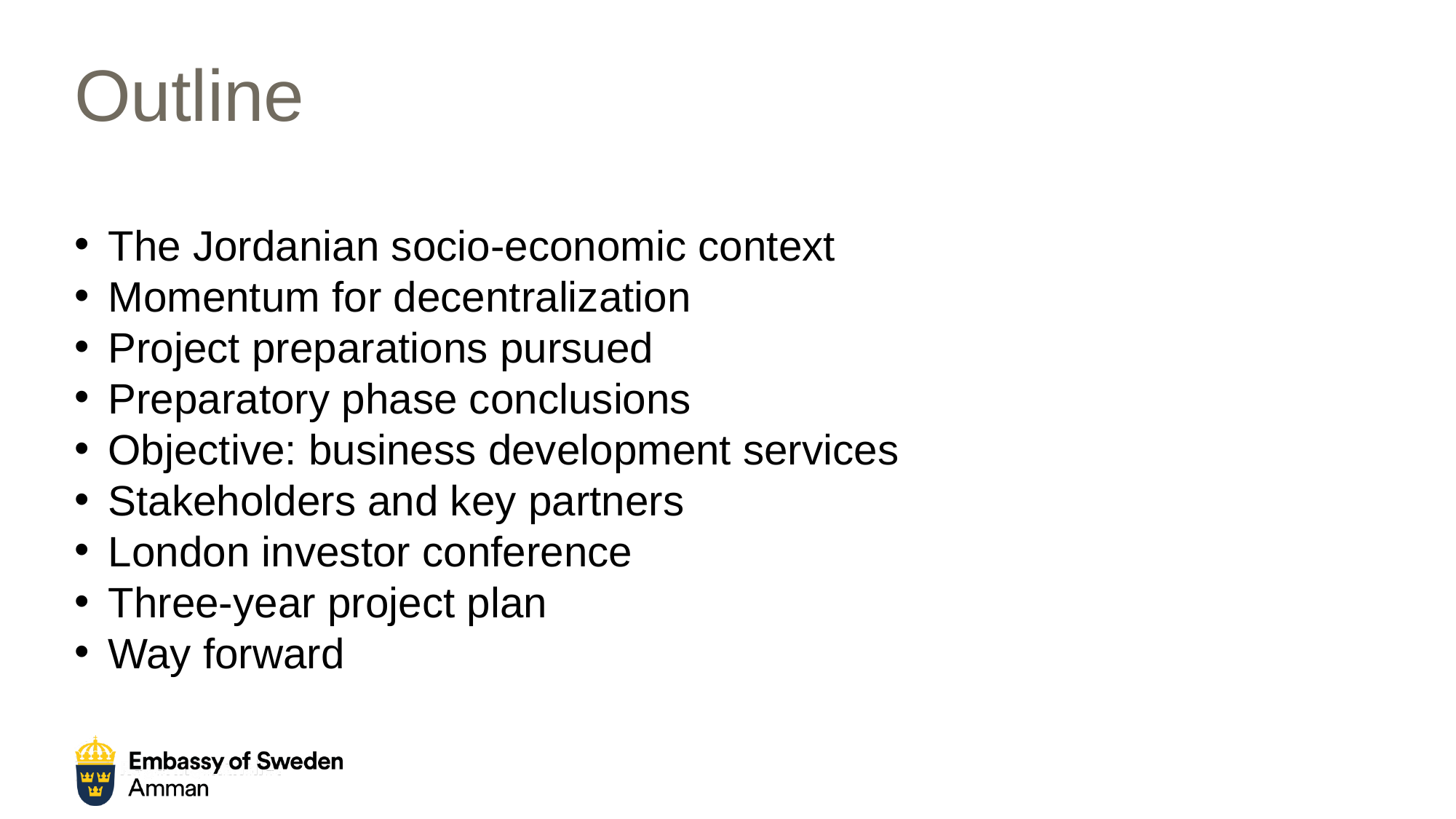

# Outline
The Jordanian socio-economic context
Momentum for decentralization
Project preparations pursued
Preparatory phase conclusions
Objective: business development services
Stakeholders and key partners
London investor conference
Three-year project plan
Way forward

Utrikesdepartementet
2